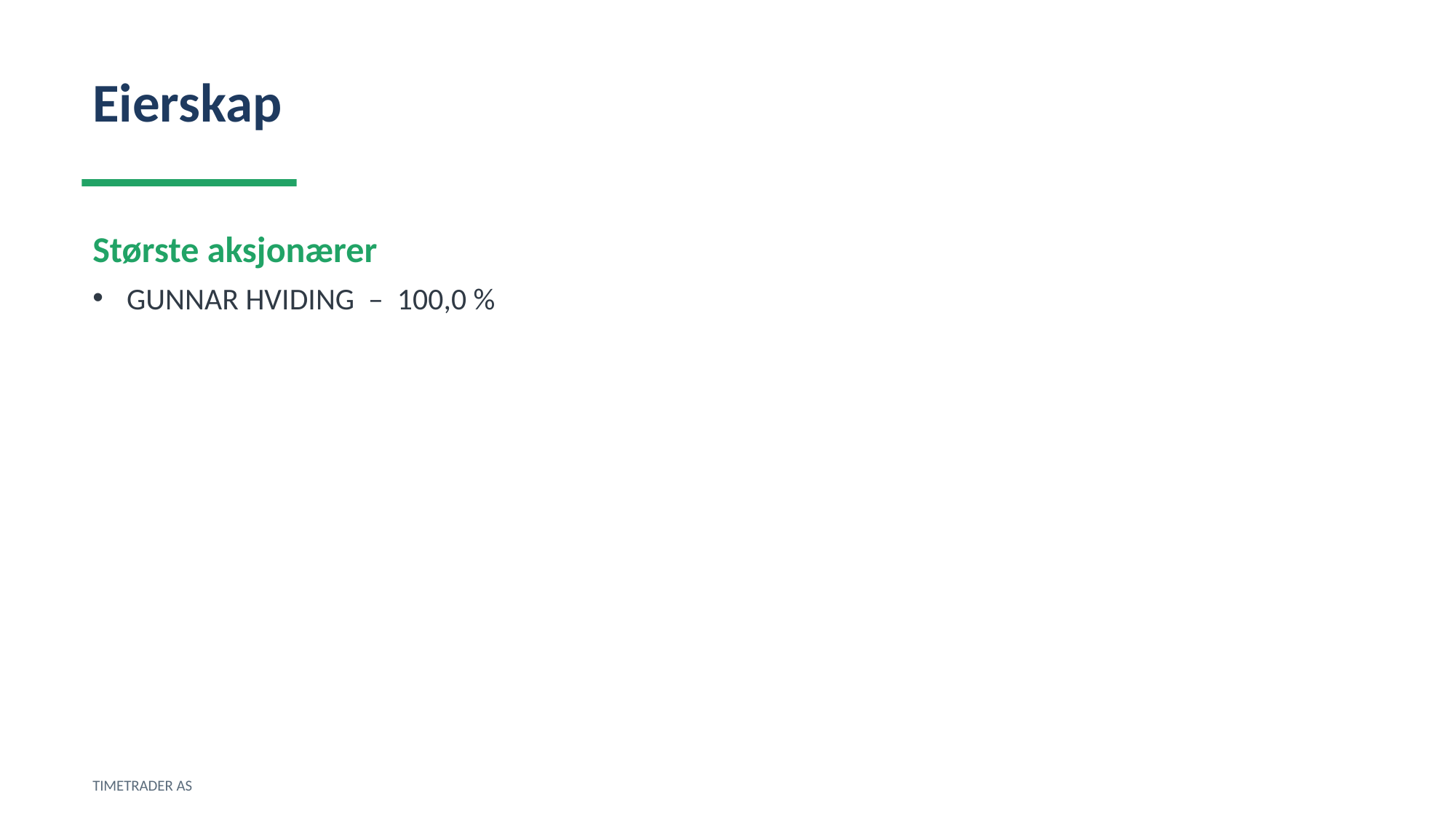

Eierskap

Største aksjonærer
GUNNAR HVIDING  –  100,0 %
TIMETRADER AS